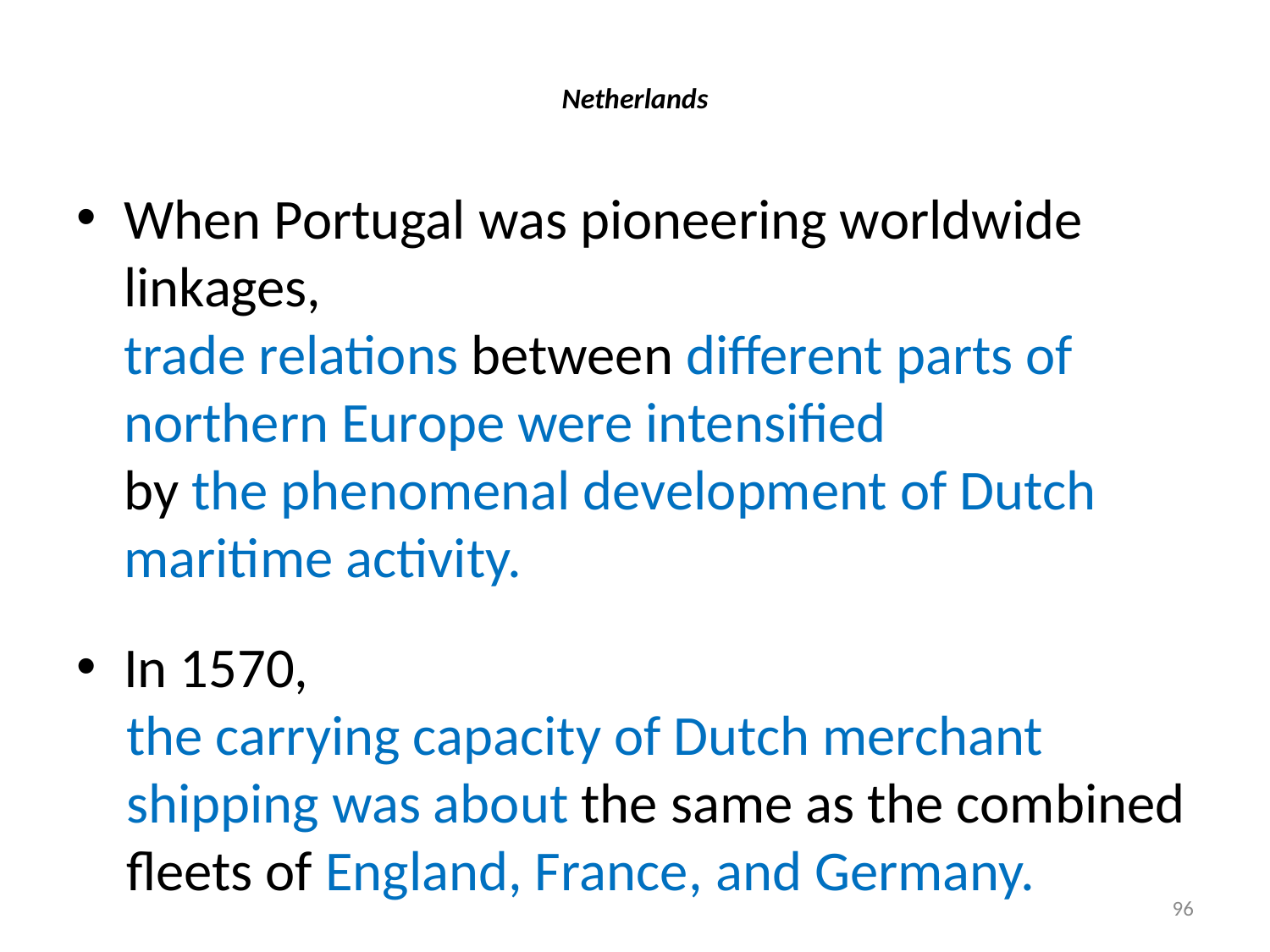

# Netherlands
When Portugal was pioneering worldwide linkages,                                                             trade relations between different parts of northern Europe were intensified                     by the phenomenal development of Dutch maritime activity.
In 1570,
the carrying capacity of Dutch merchant shipping was about the same as the combined fleets of England, France, and Germany.

96